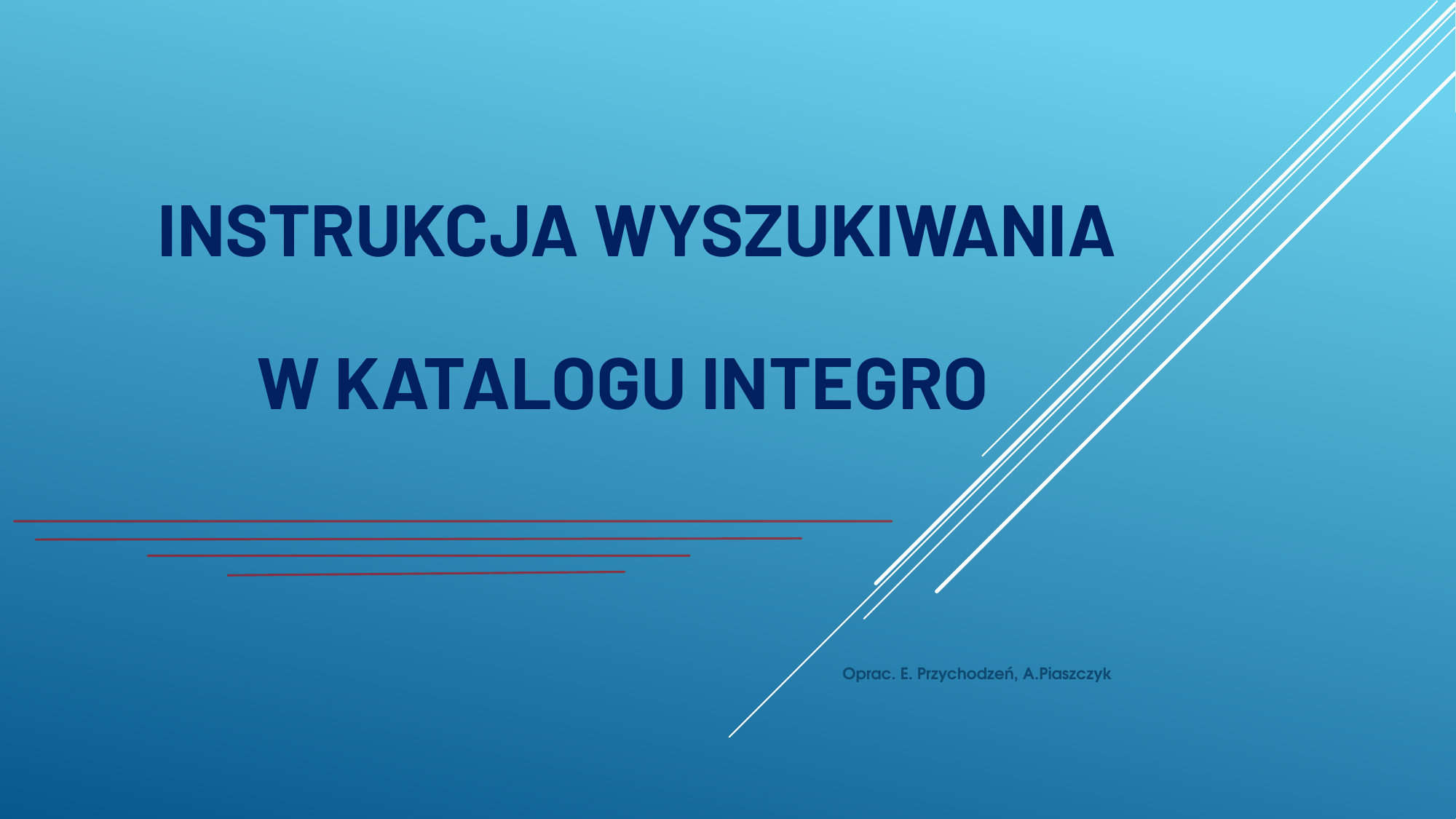

# Instrukcja Wyszukiwania w katalogu integro

Oprac. E. Przychodzeń, A.Piaszczyk